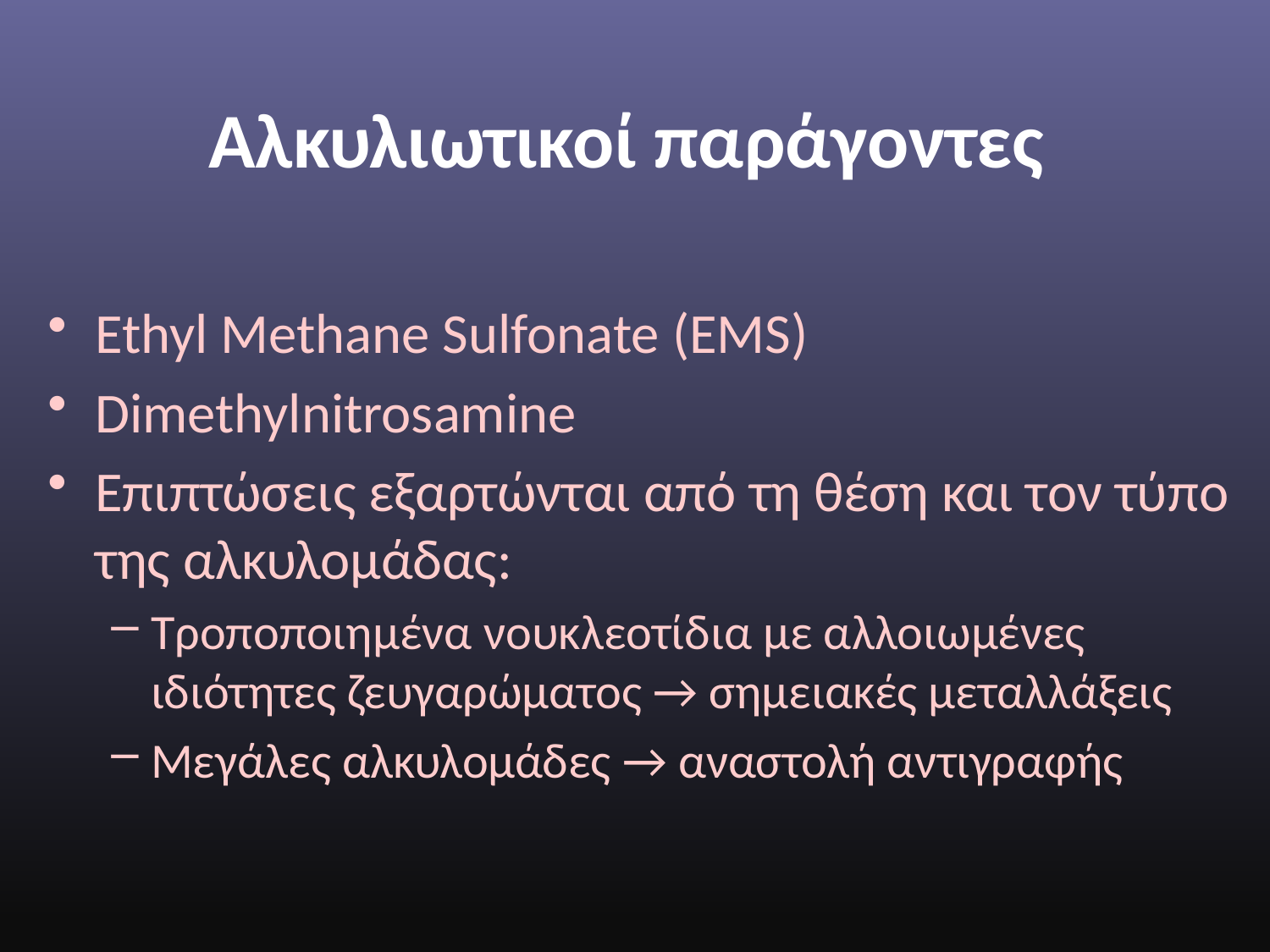

# Αλκυλιωτικοί παράγοντες
Ethyl Methane Sulfonate (EMS)
Dimethylnitrosamine
Επιπτώσεις εξαρτώνται από τη θέση και τον τύπο της αλκυλομάδας:
Τροποποιημένα νουκλεοτίδια με αλλοιωμένες ιδιότητες ζευγαρώματος → σημειακές μεταλλάξεις
Μεγάλες αλκυλομάδες → αναστολή αντιγραφής